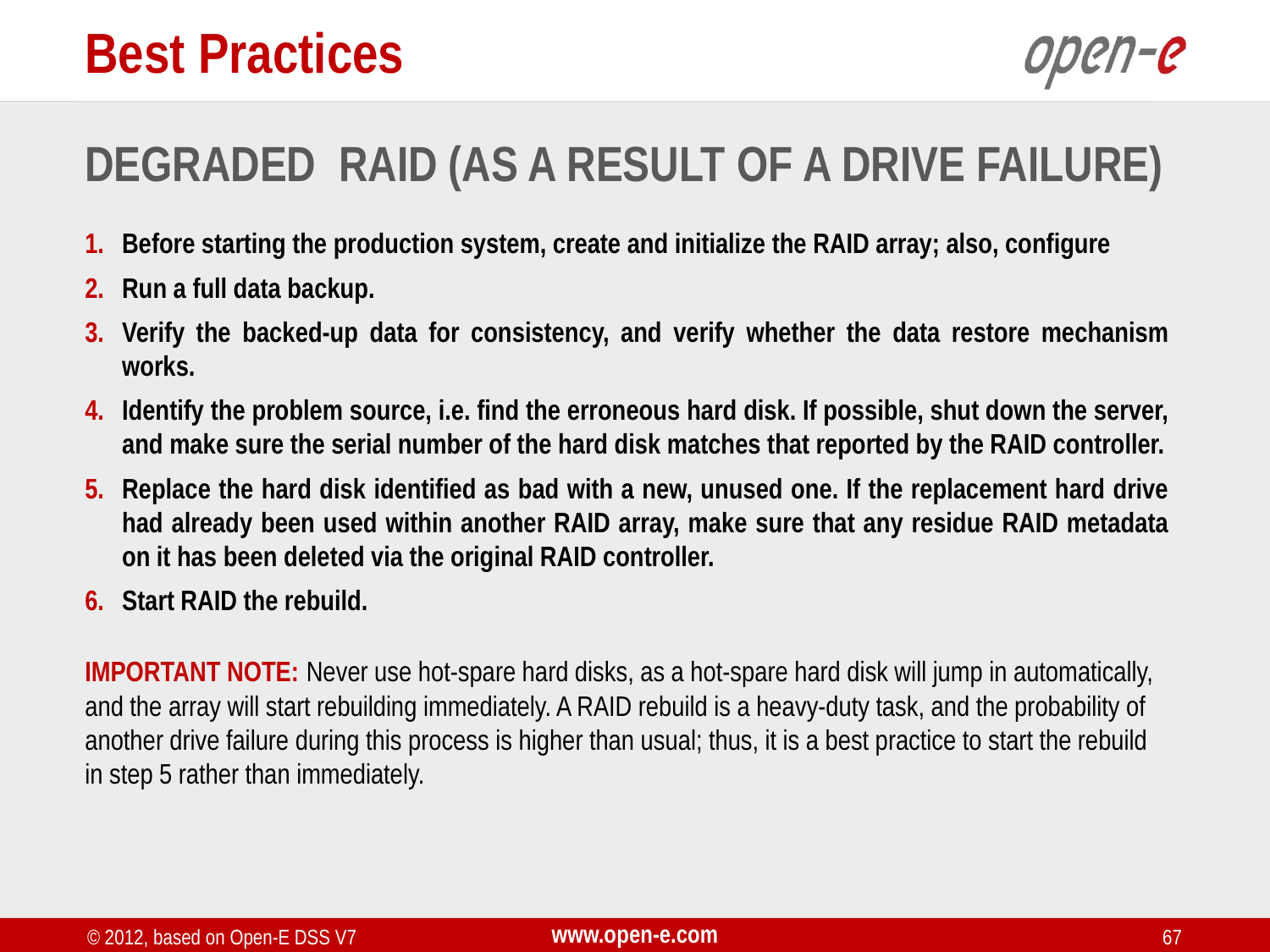

Best Practices
DEGRADED  RAID (as a result of a drive failure)

Before starting the production system, create and initialize the RAID array; also, configure
Run a full data backup.
Verify the backed-up data for consistency, and verify whether the data restore mechanism works.
Identify the problem source, i.e. find the erroneous hard disk. If possible, shut down the server, and make sure the serial number of the hard disk matches that reported by the RAID controller.
Replace the hard disk identified as bad with a new, unused one. If the replacement hard drive had already been used within another RAID array, make sure that any residue RAID metadata on it has been deleted via the original RAID controller.
Start RAID the rebuild.
IMPORTANT NOTE: Never use hot-spare hard disks, as a hot-spare hard disk will jump in automatically,
and the array will start rebuilding immediately. A RAID rebuild is a heavy-duty task, and the probability of
another drive failure during this process is higher than usual; thus, it is a best practice to start the rebuild
in step 5 rather than immediately.